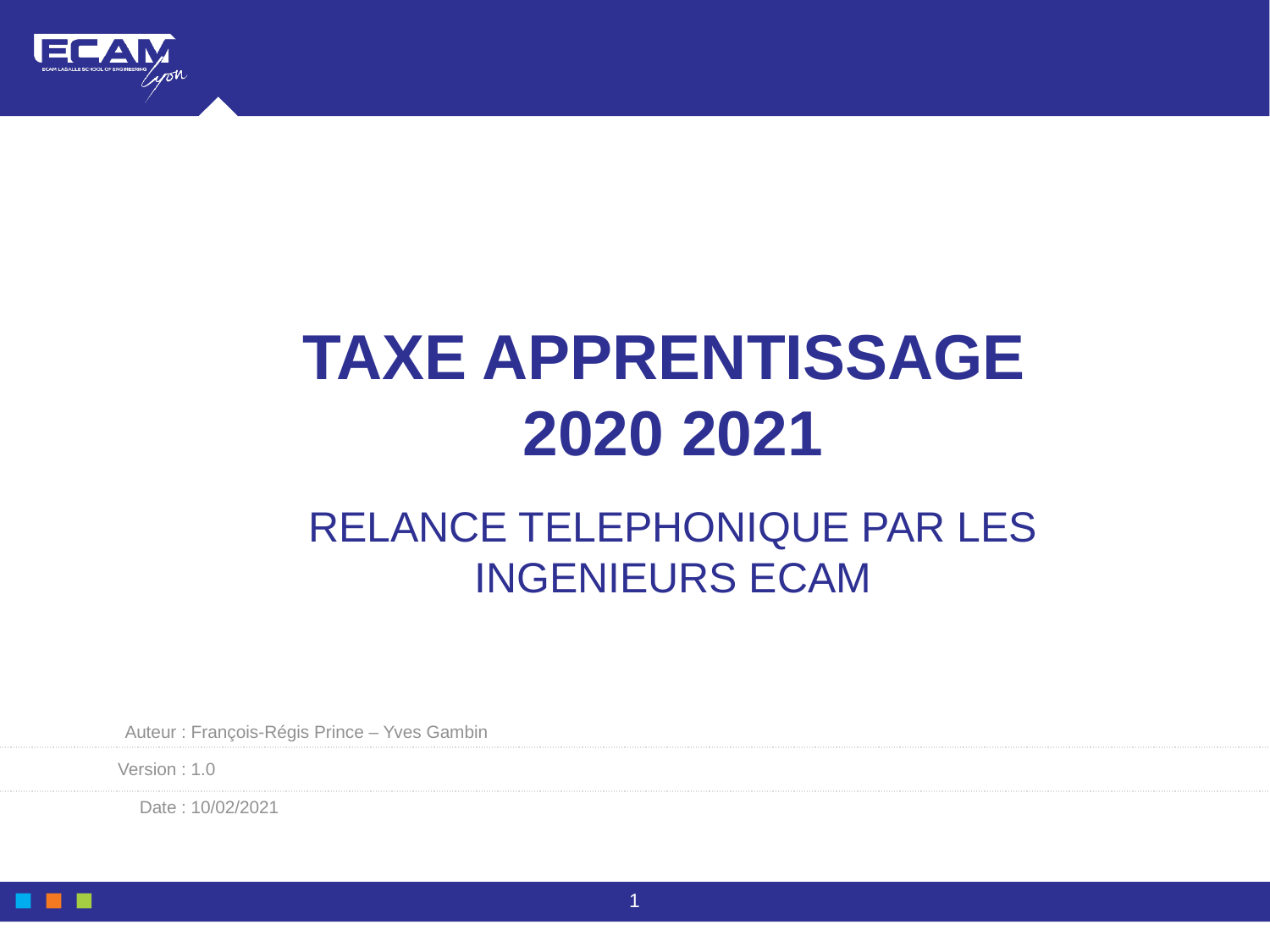

# TAXE APPRENTISSAGE 2020 2021
RELANCE TELEPHONIQUE PAR LES INGENIEURS ECAM
| Auteur : | François-Régis Prince – Yves Gambin |
| --- | --- |
| Version : | 1.0 |
| Date : | 10/02/2021 |
1